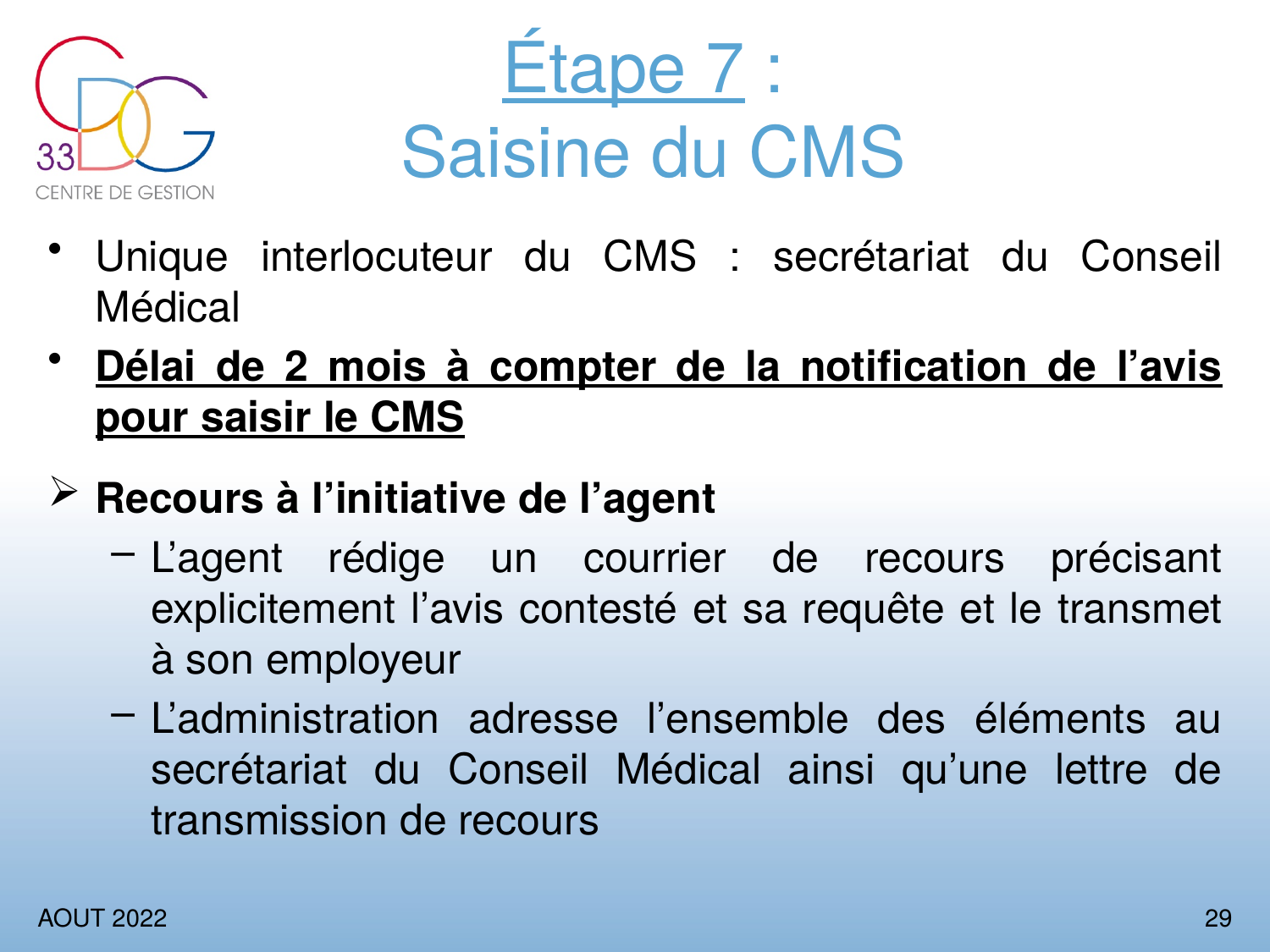

# Étape 7 : Saisine du CMS
Unique interlocuteur du CMS : secrétariat du Conseil Médical
Délai de 2 mois à compter de la notification de l’avis pour saisir le CMS

Recours à l’initiative de l’agent
L’agent rédige un courrier de recours précisant explicitement l’avis contesté et sa requête et le transmet à son employeur
L’administration adresse l’ensemble des éléments au secrétariat du Conseil Médical ainsi qu’une lettre de transmission de recours

AOUT 2022
29